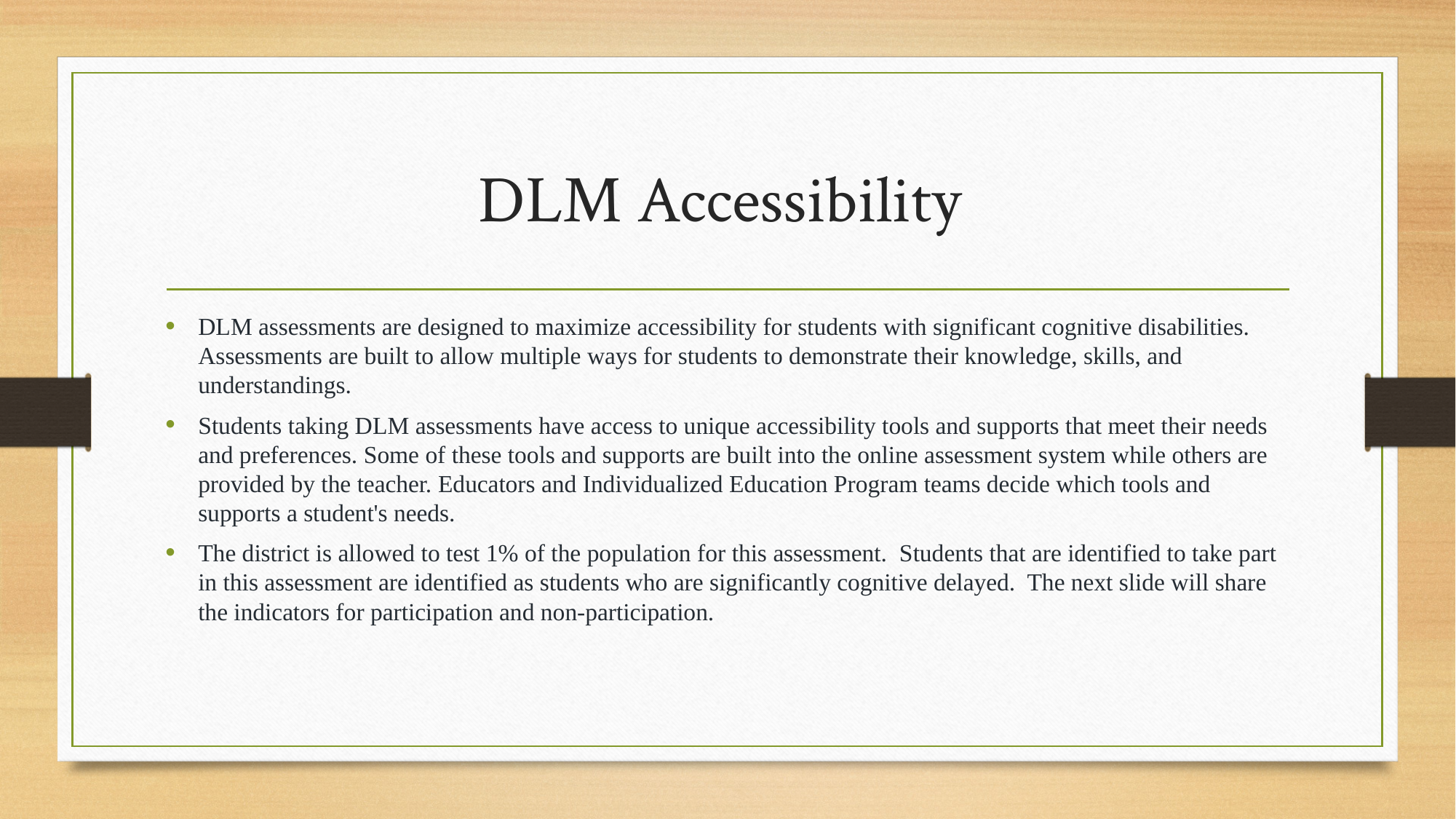

# DLM Accessibility
DLM assessments are designed to maximize accessibility for students with significant cognitive disabilities. Assessments are built to allow multiple ways for students to demonstrate their knowledge, skills, and understandings.
Students taking DLM assessments have access to unique accessibility tools and supports that meet their needs and preferences. Some of these tools and supports are built into the online assessment system while others are provided by the teacher. Educators and Individualized Education Program teams decide which tools and supports a student's needs.
The district is allowed to test 1% of the population for this assessment.  Students that are identified to take part in this assessment are identified as students who are significantly cognitive delayed.  The next slide will share the indicators for participation and non-participation.